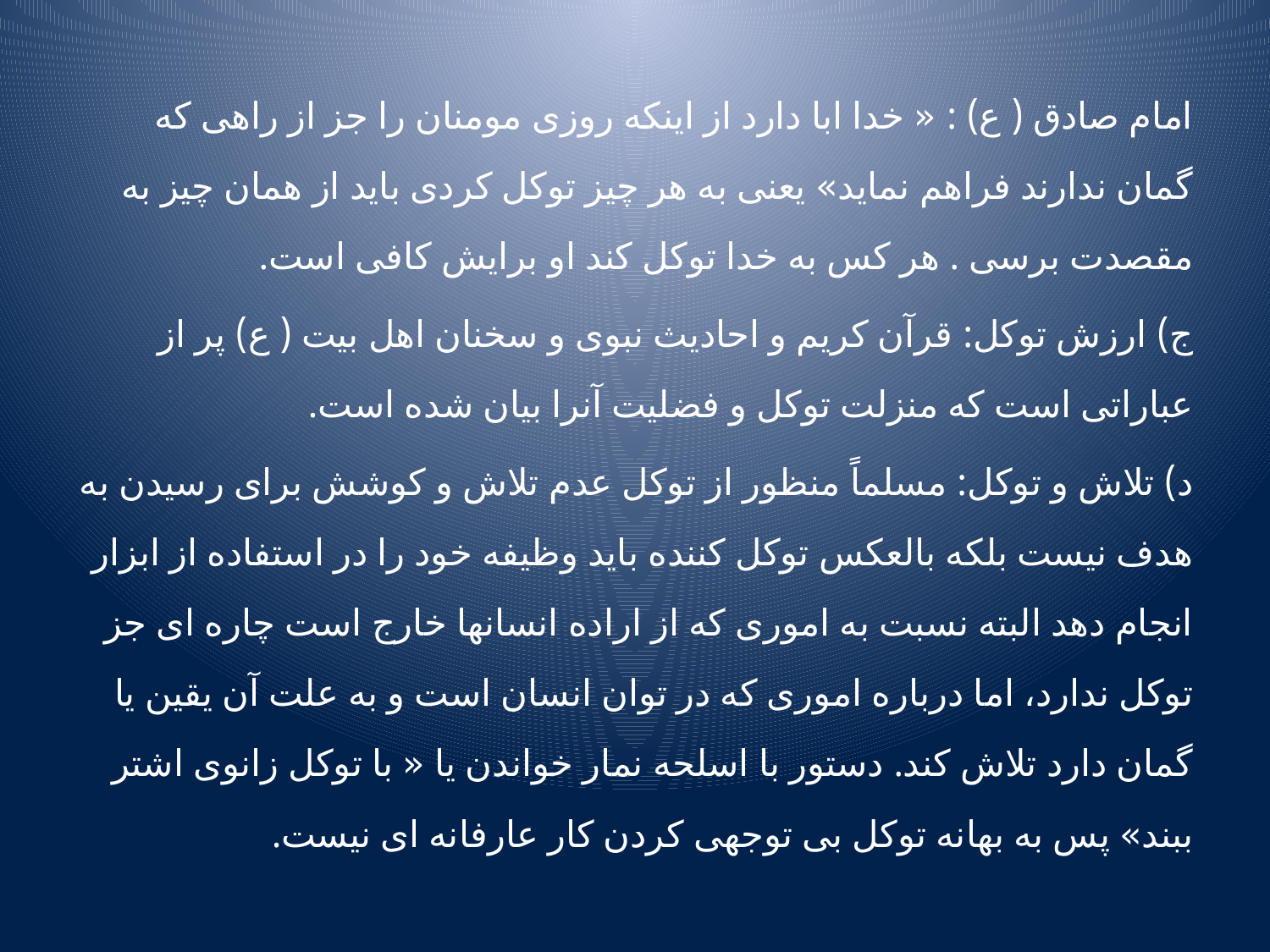

امام صادق ( ع) : « خدا ابا دارد از اینکه روزی مومنان را جز از راهی که گمان ندارند فراهم نماید» یعنی به هر چیز توکل کردی باید از همان چیز به مقصدت برسی . هر کس به خدا توکل کند او برایش کافی است.
ج) ارزش توکل: قرآن کریم و احادیث نبوی و سخنان اهل بیت ( ع) پر از عباراتی است که منزلت توکل و فضلیت آنرا بیان شده است.
د) تلاش و توکل: مسلماً منظور از توکل عدم تلاش و کوشش برای رسیدن به هدف نیست بلکه بالعکس توکل کننده باید وظیفه خود را در استفاده از ابزار انجام دهد البته نسبت به اموری که از اراده انسانها خارج است چاره ای جز توکل ندارد، اما درباره اموری که در توان انسان است و به علت آن یقین یا گمان دارد تلاش کند. دستور با اسلحه نمار خواندن یا « با توکل زانوی اشتر ببند» پس به بهانه توکل بی توجهی کردن کار عارفانه ای نیست.